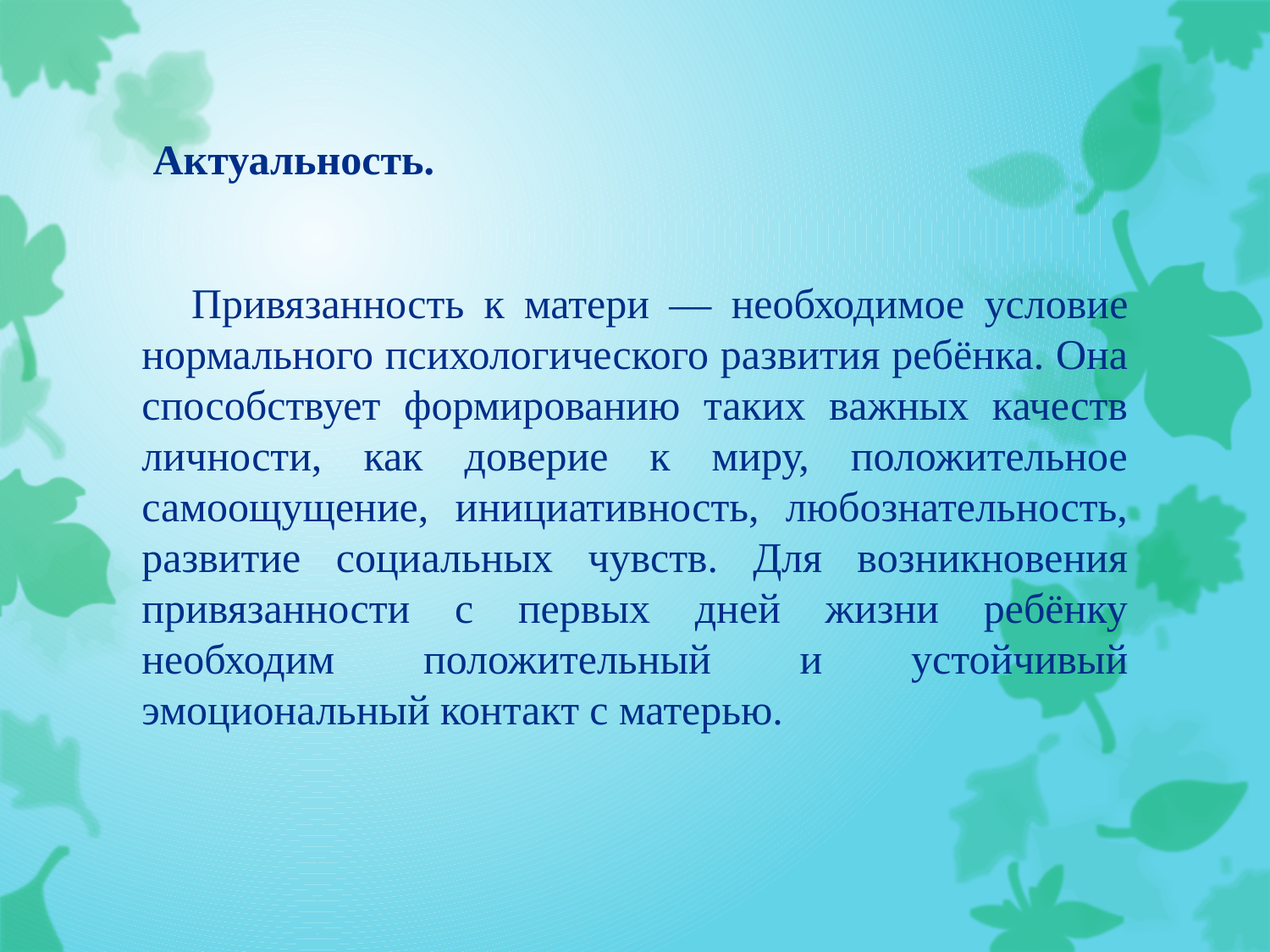

# Актуальность.
Привязанность к матери — необходимое условие нормального психологического развития ребёнка. Она способствует формированию таких важных качеств личности, как доверие к миру, положительное самоощущение, инициативность, любознательность, развитие социальных чувств. Для возникновения привязанности с первых дней жизни ребёнку необходим положительный и устойчивый эмоциональный контакт с матерью.